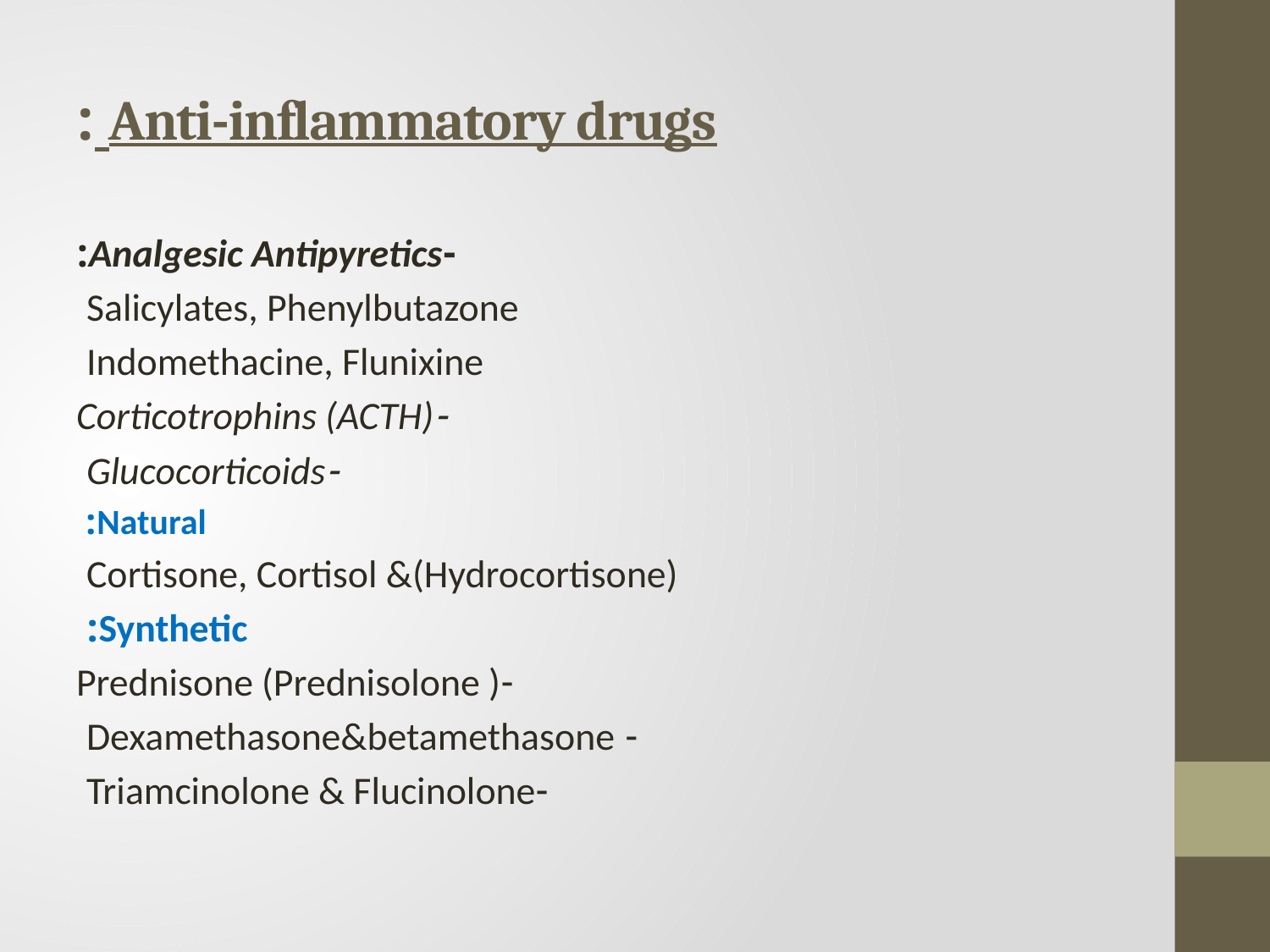

# Anti-inflammatory drugs :
-Analgesic Antipyretics:
                Salicylates, Phenylbutazone
               Indomethacine, Flunixine
-Corticotrophins (ACTH)
-Glucocorticoids
      Natural:
   Cortisone, Cortisol &(Hydrocortisone)
     Synthetic:
         -Prednisone (Prednisolone )
         - Dexamethasone&betamethasone
          -Triamcinolone & Flucinolone